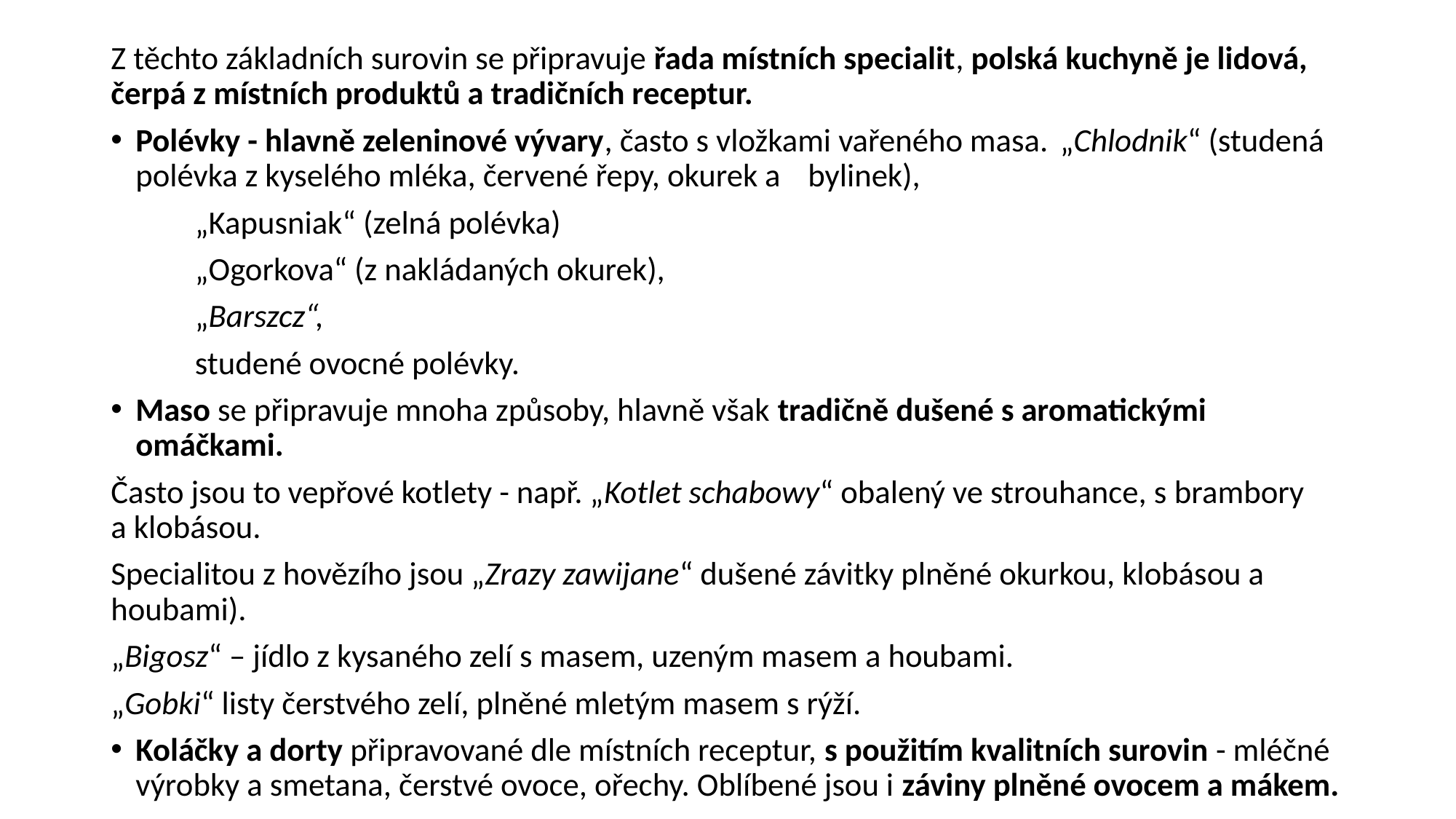

Z těchto základních surovin se připravuje řada místních specialit, polská kuchyně je lidová, čerpá z místních produktů a tradičních receptur.
Polévky - hlavně zeleninové vývary, často s vložkami vařeného masa. 	„Chlodnik“ (studená polévka z kyselého mléka, červené řepy, okurek a 		bylinek),
	„Kapusniak“ (zelná polévka)
	„Ogorkova“ (z nakládaných okurek),
	„Barszcz“,
	studené ovocné polévky.
Maso se připravuje mnoha způsoby, hlavně však tradičně dušené s aromatickými omáčkami.
Často jsou to vepřové kotlety - např. „Kotlet schabowy“ obalený ve strouhance, s brambory a klobásou.
Specialitou z hovězího jsou „Zrazy zawijane“ dušené závitky plněné okurkou, klobásou a houbami).
„Bigosz“ – jídlo z kysaného zelí s masem, uzeným masem a houbami.
„Gobki“ listy čerstvého zelí, plněné mletým masem s rýží.
Koláčky a dorty připravované dle místních receptur, s použitím kvalitních surovin - mléčné výrobky a smetana, čerstvé ovoce, ořechy. Oblíbené jsou i záviny plněné ovocem a mákem.
#